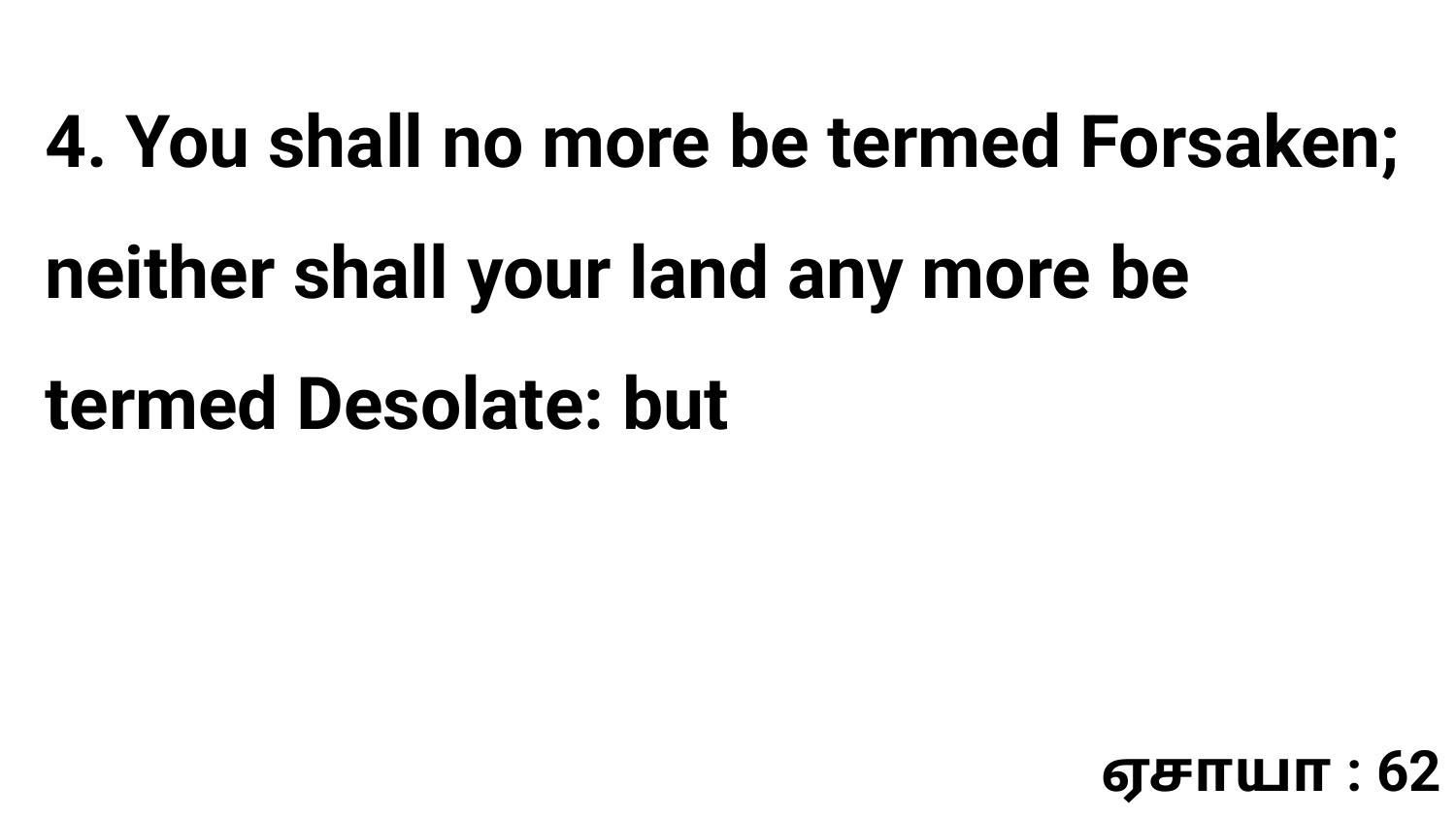

4. You shall no more be termed Forsaken; neither shall your land any more be termed Desolate: but
ஏசாயா : 62